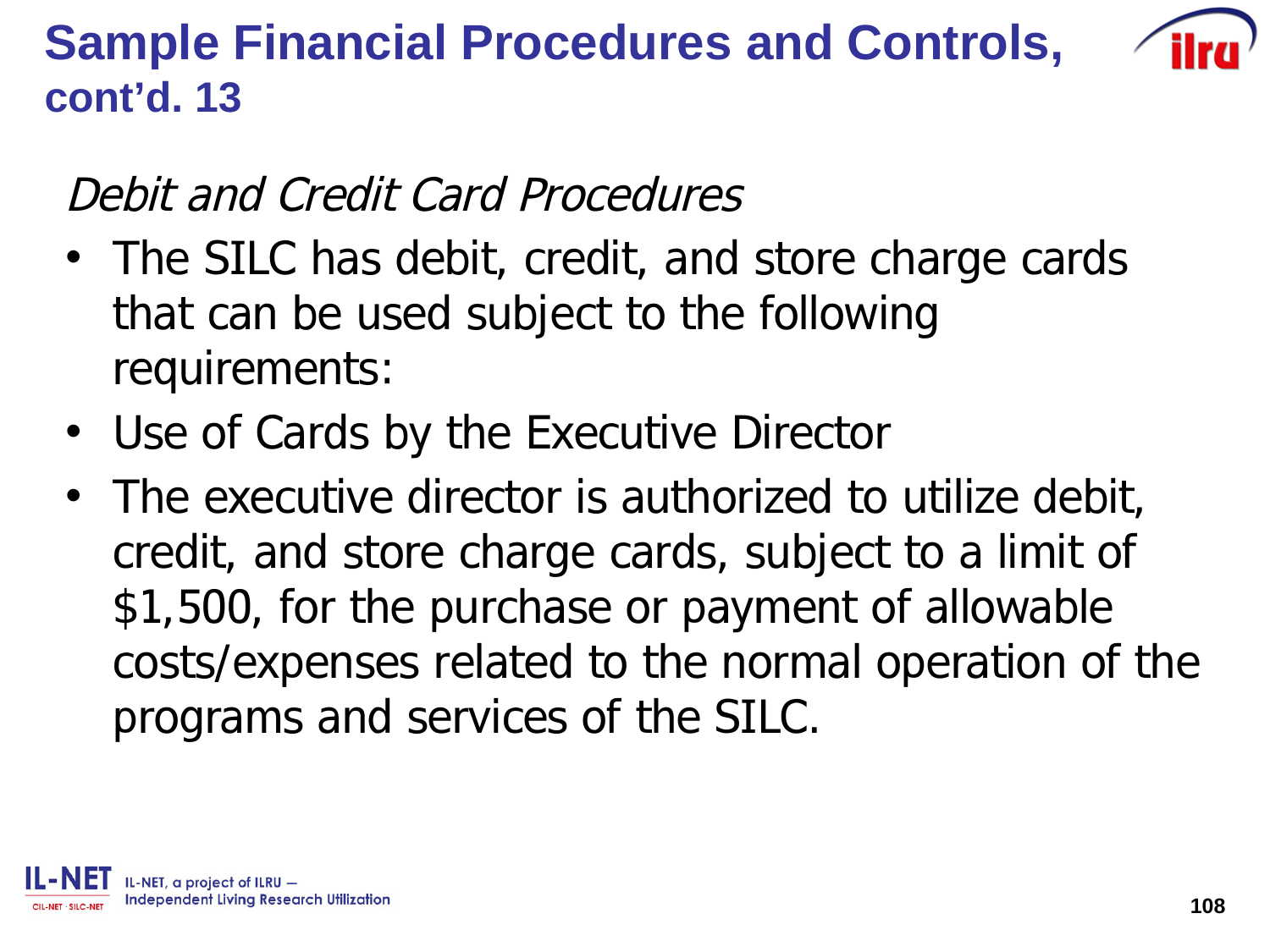

# Sample Financial Procedures and Controls, cont’d. 13
Debit and Credit Card Procedures
The SILC has debit, credit, and store charge cards that can be used subject to the following requirements:
Use of Cards by the Executive Director
The executive director is authorized to utilize debit, credit, and store charge cards, subject to a limit of $1,500, for the purchase or payment of allowable costs/expenses related to the normal operation of the programs and services of the SILC.